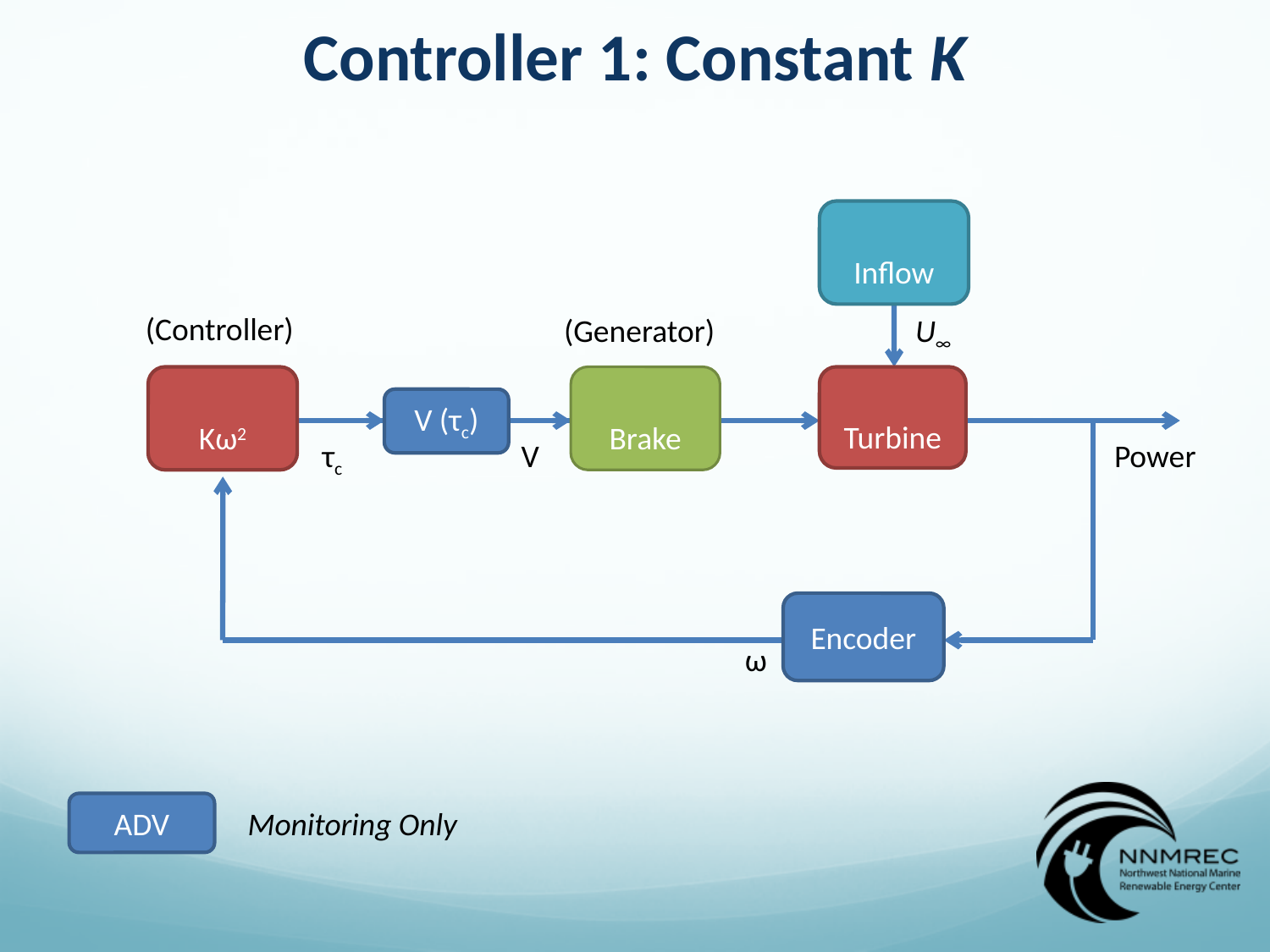

Controller 1: Constant K
Inflow
Kω2
Brake
Turbine
Encoder
V (τc)
τc
V
Power
ω
(Controller)
(Generator)
U∞
ADV
Monitoring Only